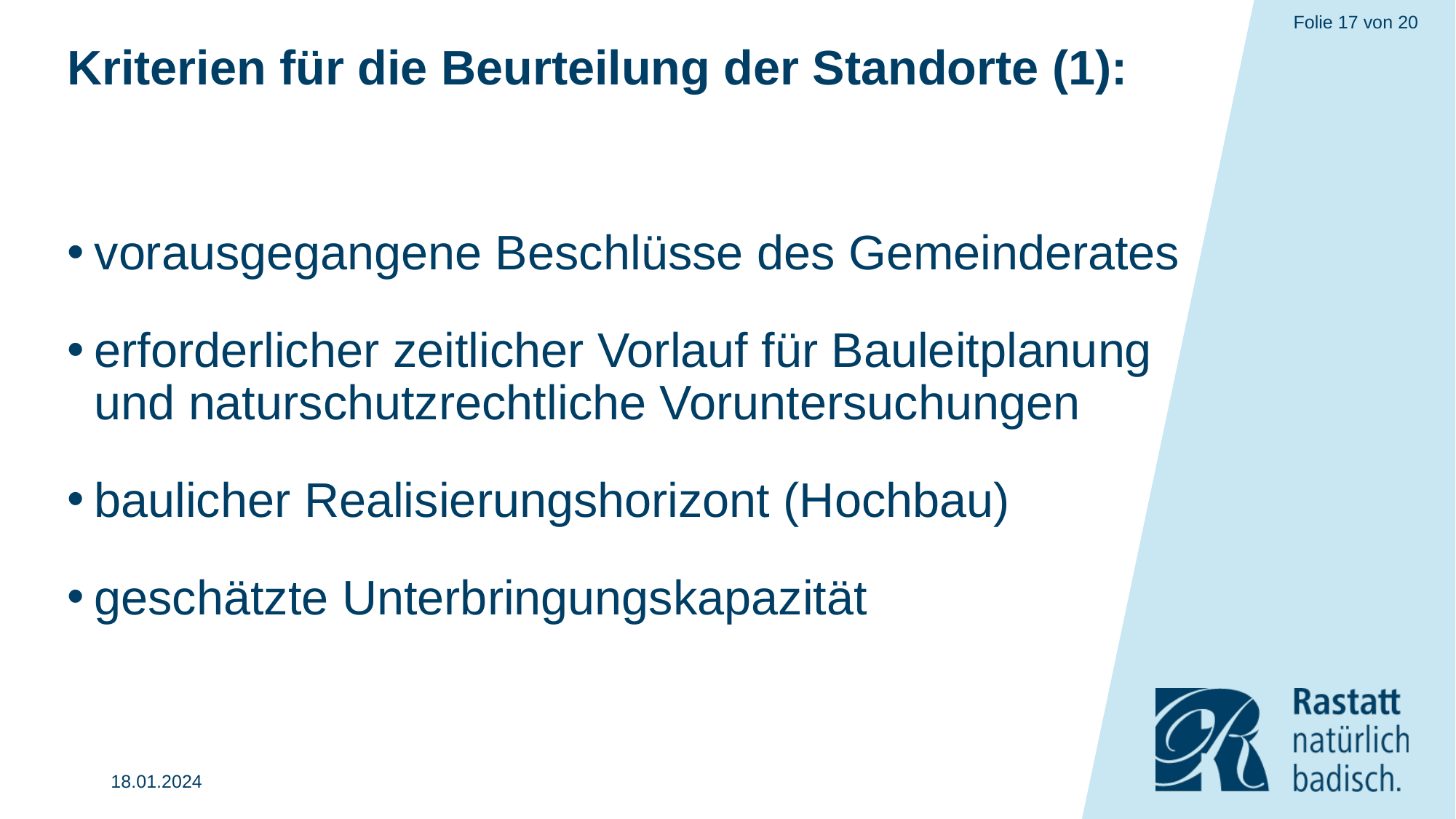

# Kriterien für die Beurteilung der Standorte (1):

vorausgegangene Beschlüsse des Gemeinderates

erforderlicher zeitlicher Vorlauf für Bauleitplanung und naturschutzrechtliche Voruntersuchungen

baulicher Realisierungshorizont (Hochbau)

geschätzte Unterbringungskapazität

18.01.2024